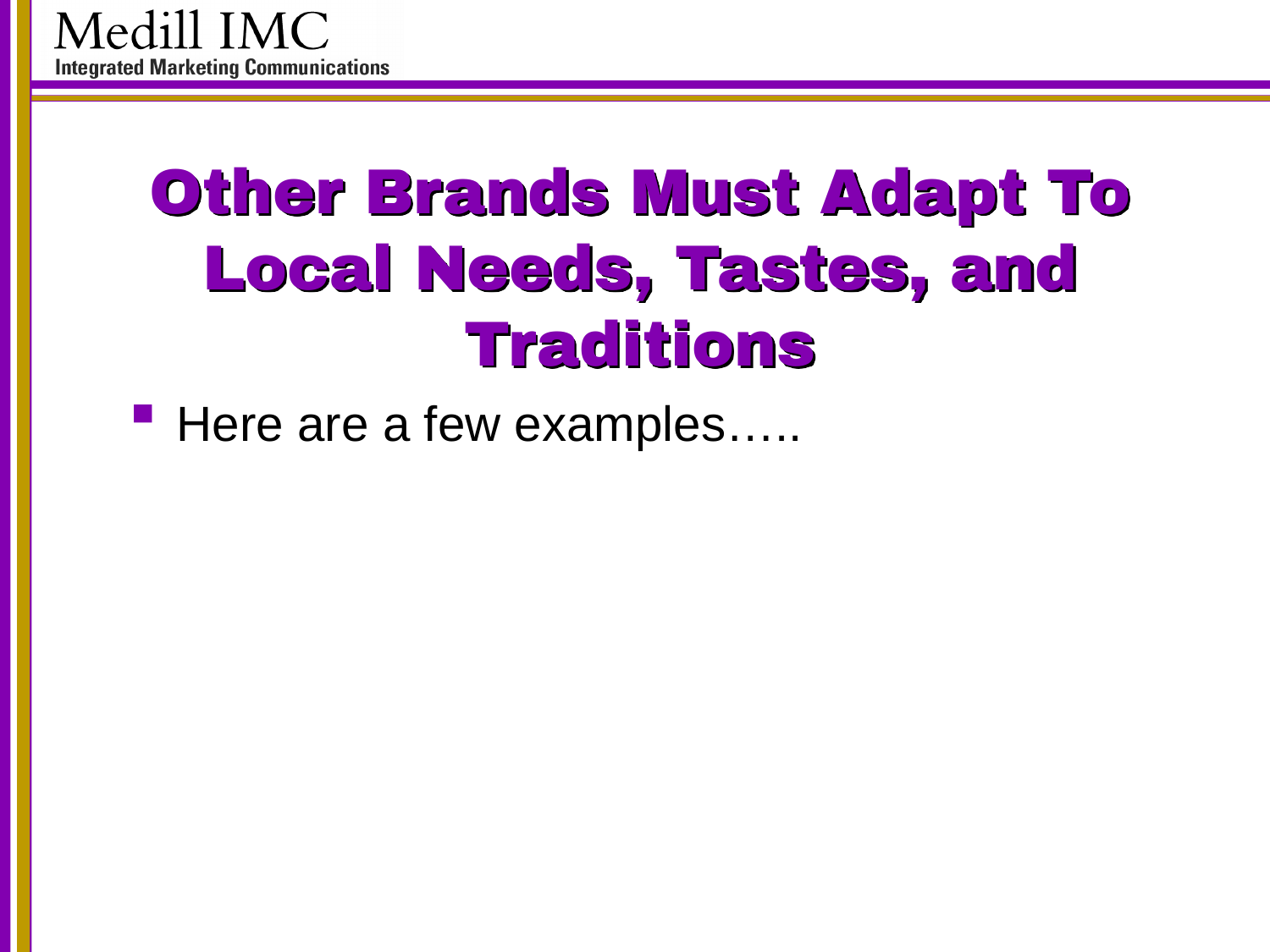

# Other Brands Must Adapt To Local Needs, Tastes, and Traditions
Here are a few examples…..